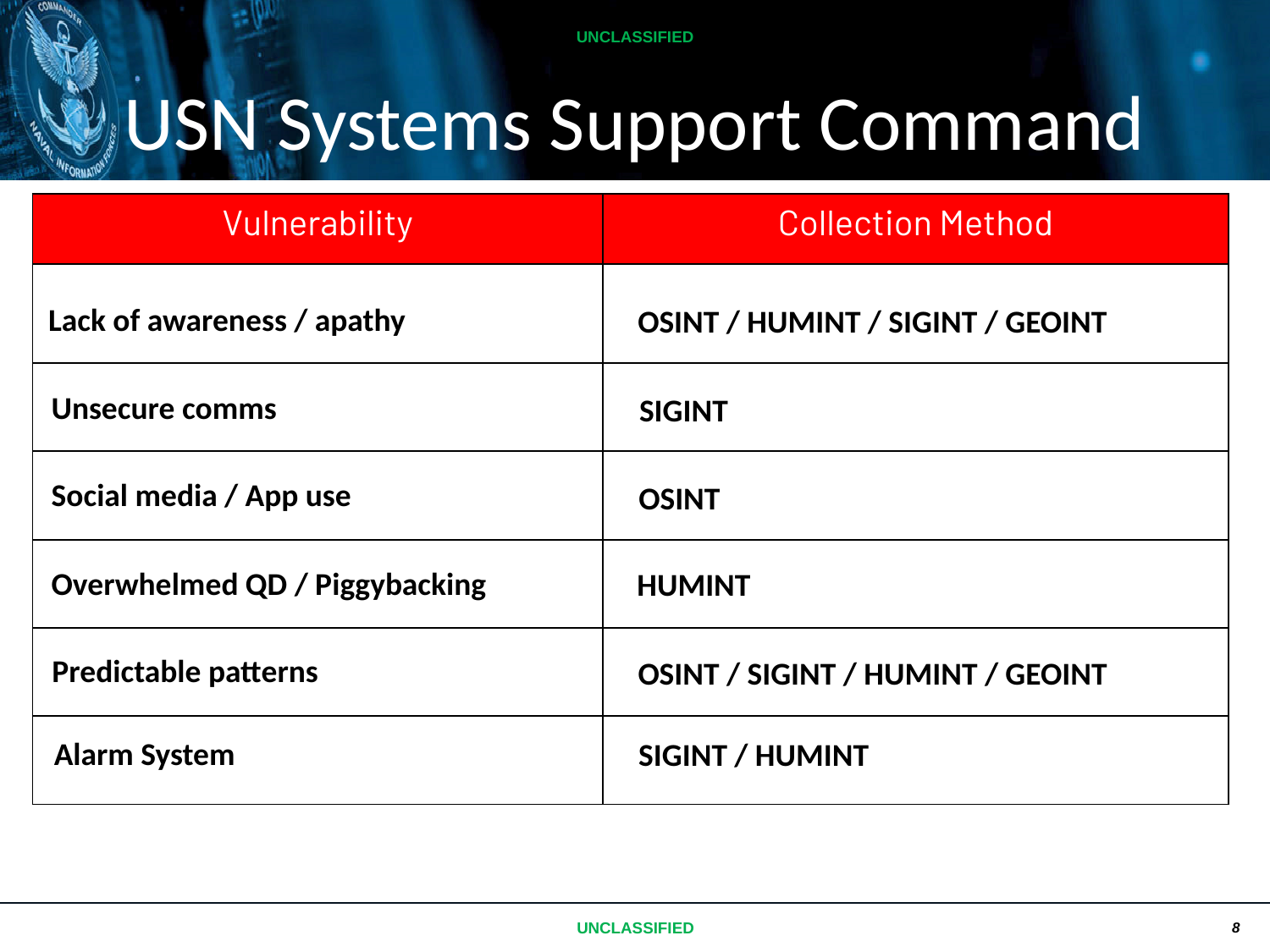

USN Systems Support Command
| Vulnerability | Collection Method |
| --- | --- |
|  |  |
|  |  |
|  |  |
|  |  |
|  |  |
|  |  |
Lack of awareness / apathy
OSINT / HUMINT / SIGINT / GEOINT
Unsecure comms
SIGINT
Social media / App use
OSINT
Overwhelmed QD / Piggybacking
HUMINT
Predictable patterns
OSINT / SIGINT / HUMINT / GEOINT
Alarm System
SIGINT / HUMINT